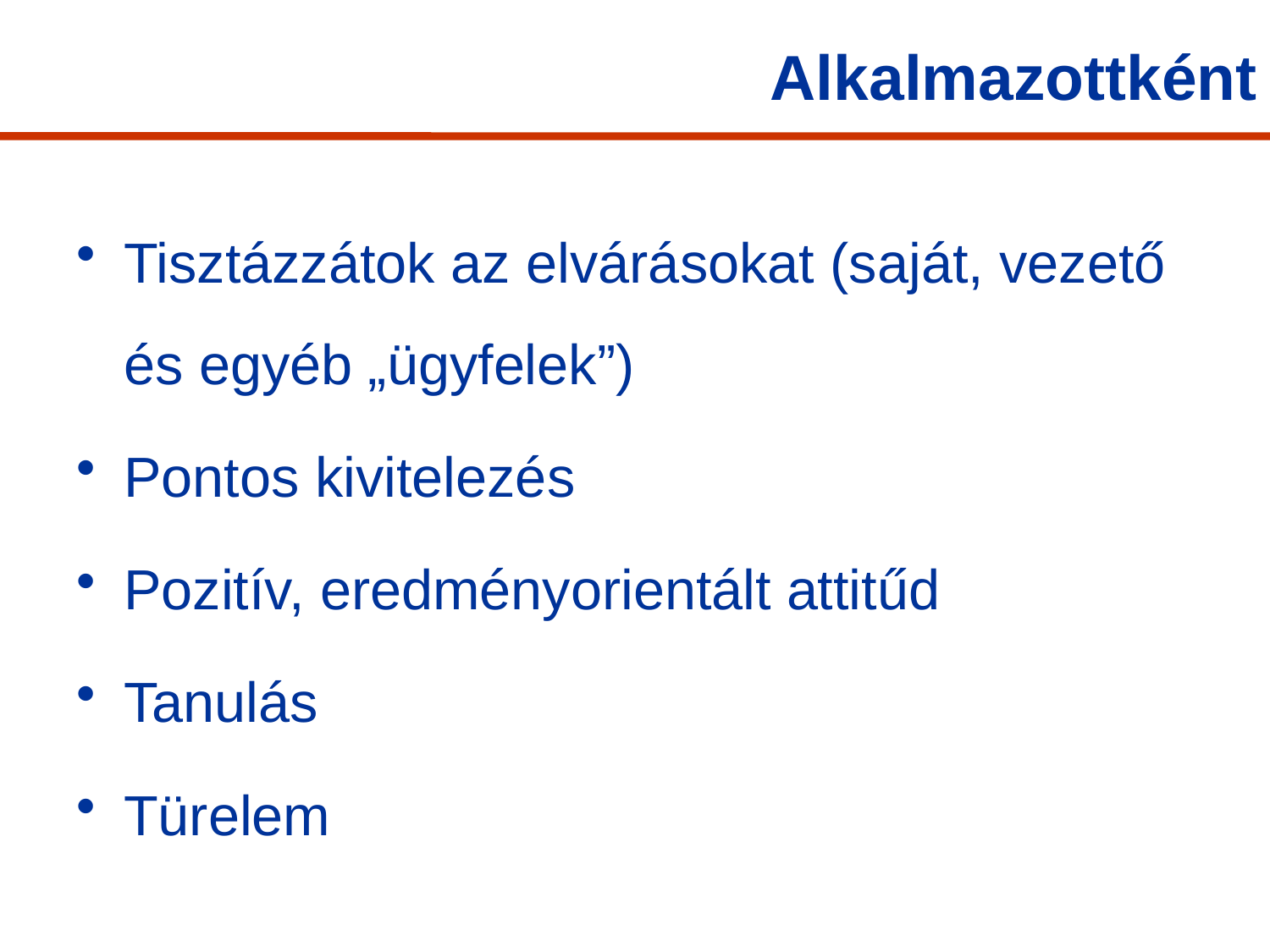

# Alkalmazottként
Tisztázzátok az elvárásokat (saját, vezető és egyéb „ügyfelek”)
Pontos kivitelezés
Pozitív, eredményorientált attitűd
Tanulás
Türelem